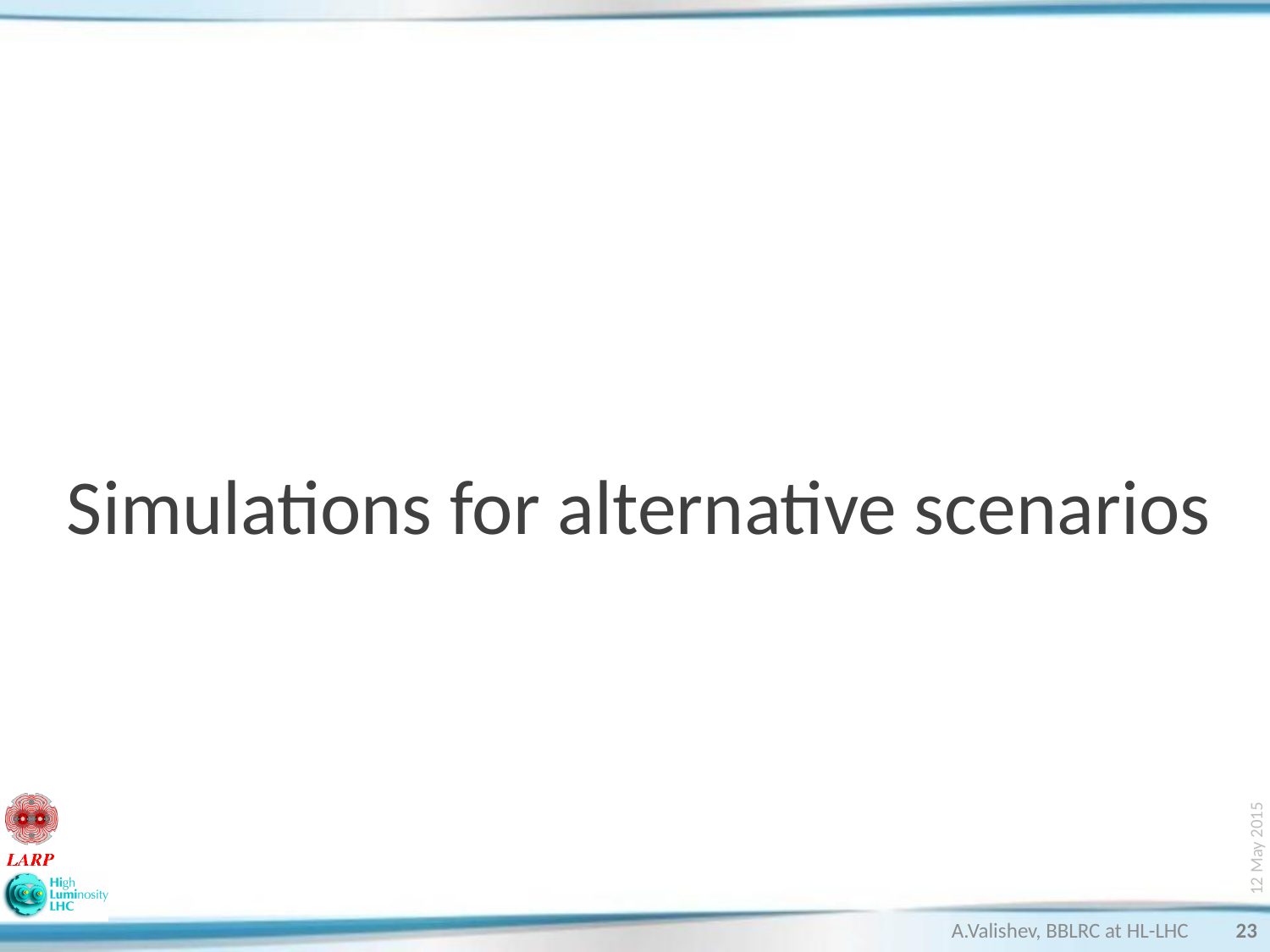

Simulations for alternative scenarios
12 May 2015
A.Valishev, BBLRC at HL-LHC
23